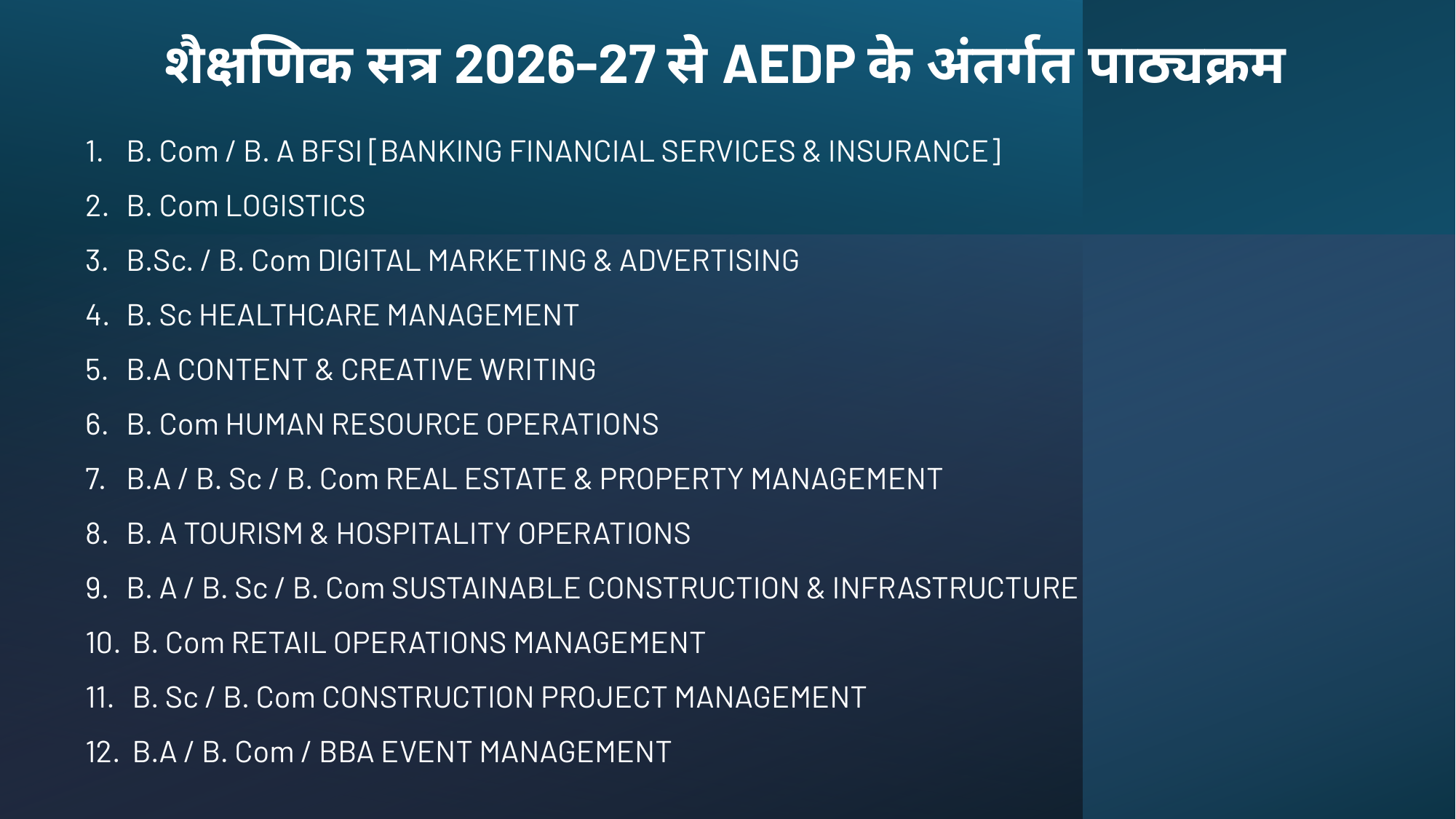

शैक्षणिक सत्र 2026-27 से AEDP के अंतर्गत पाठ्यक्रम
B. Com / B. A BFSI [BANKING FINANCIAL SERVICES & INSURANCE]
B. Com LOGISTICS
B.Sc. / B. Com DIGITAL MARKETING & ADVERTISING
B. Sc HEALTHCARE MANAGEMENT
B.A CONTENT & CREATIVE WRITING
B. Com HUMAN RESOURCE OPERATIONS
B.A / B. Sc / B. Com REAL ESTATE & PROPERTY MANAGEMENT
B. A TOURISM & HOSPITALITY OPERATIONS
B. A / B. Sc / B. Com SUSTAINABLE CONSTRUCTION & INFRASTRUCTURE
 B. Com RETAIL OPERATIONS MANAGEMENT
 B. Sc / B. Com CONSTRUCTION PROJECT MANAGEMENT
 B.A / B. Com / BBA EVENT MANAGEMENT